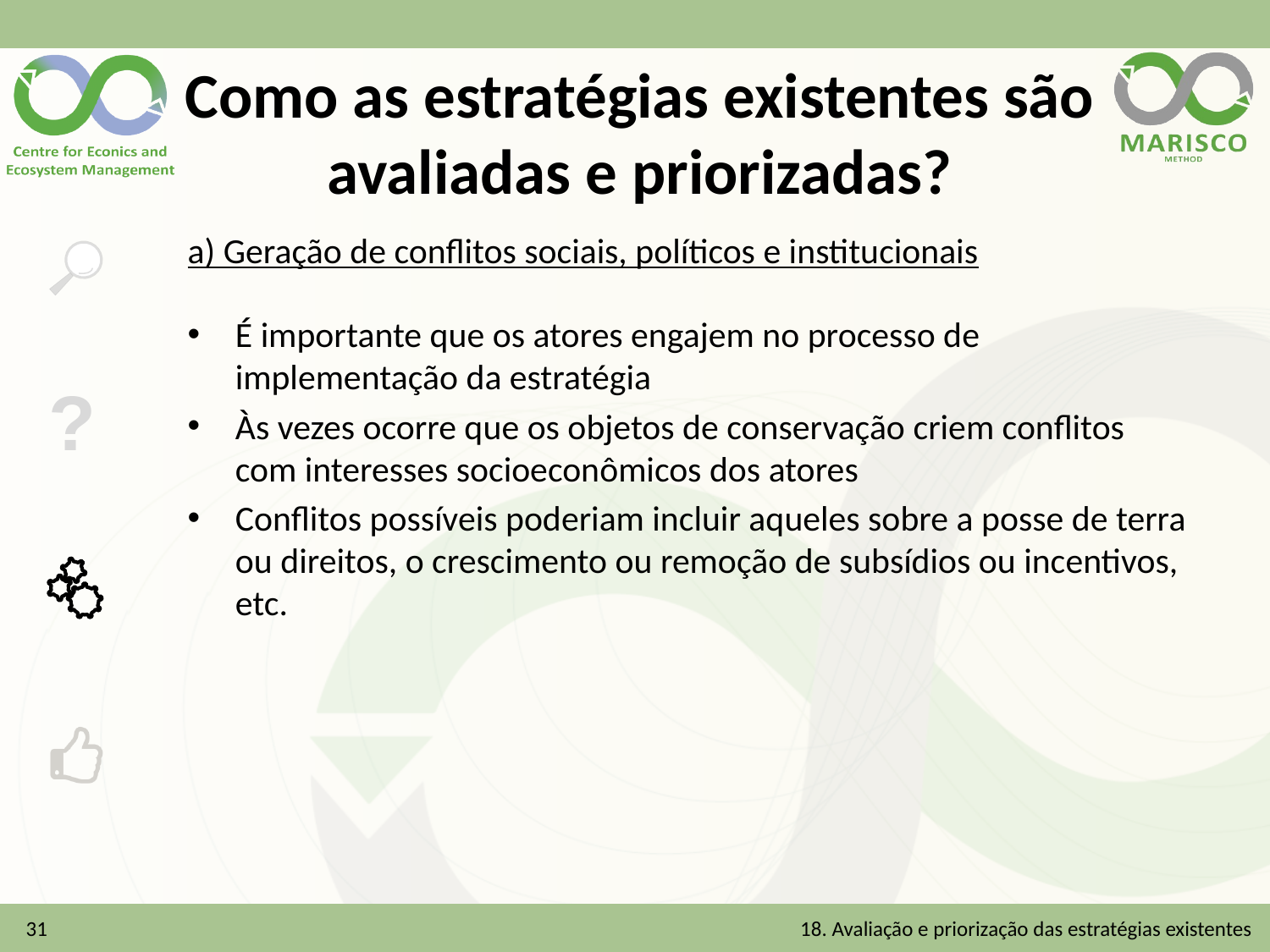

# Como as estratégias existentes são avaliadas e priorizadas?
a) Geração de conflitos sociais, políticos e institucionais

É importante que os atores engajem no processo de implementação da estratégia
Às vezes ocorre que os objetos de conservação criem conflitos com interesses socioeconômicos dos atores
Conflitos possíveis poderiam incluir aqueles sobre a posse de terra ou direitos, o crescimento ou remoção de subsídios ou incentivos, etc.
31
18. Avaliação e priorização das estratégias existentes